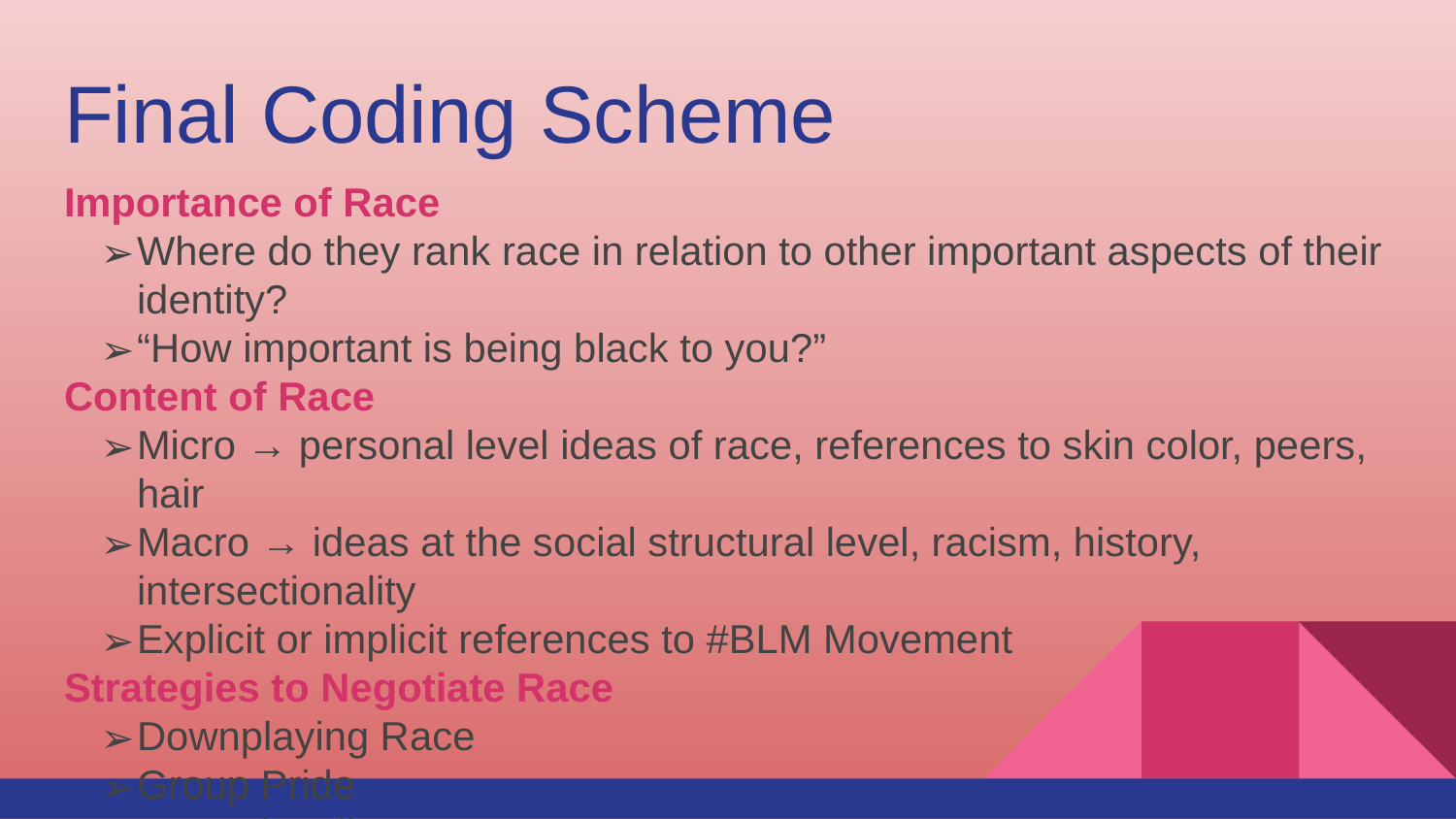

# Final Coding Scheme
Importance of Race
Where do they rank race in relation to other important aspects of their identity?
“How important is being black to you?”
Content of Race
Micro → personal level ideas of race, references to skin color, peers, hair
Macro → ideas at the social structural level, racism, history, intersectionality
Explicit or implicit references to #BLM Movement
Strategies to Negotiate Race
Downplaying Race
Group Pride
Exceptionalism
Resistance